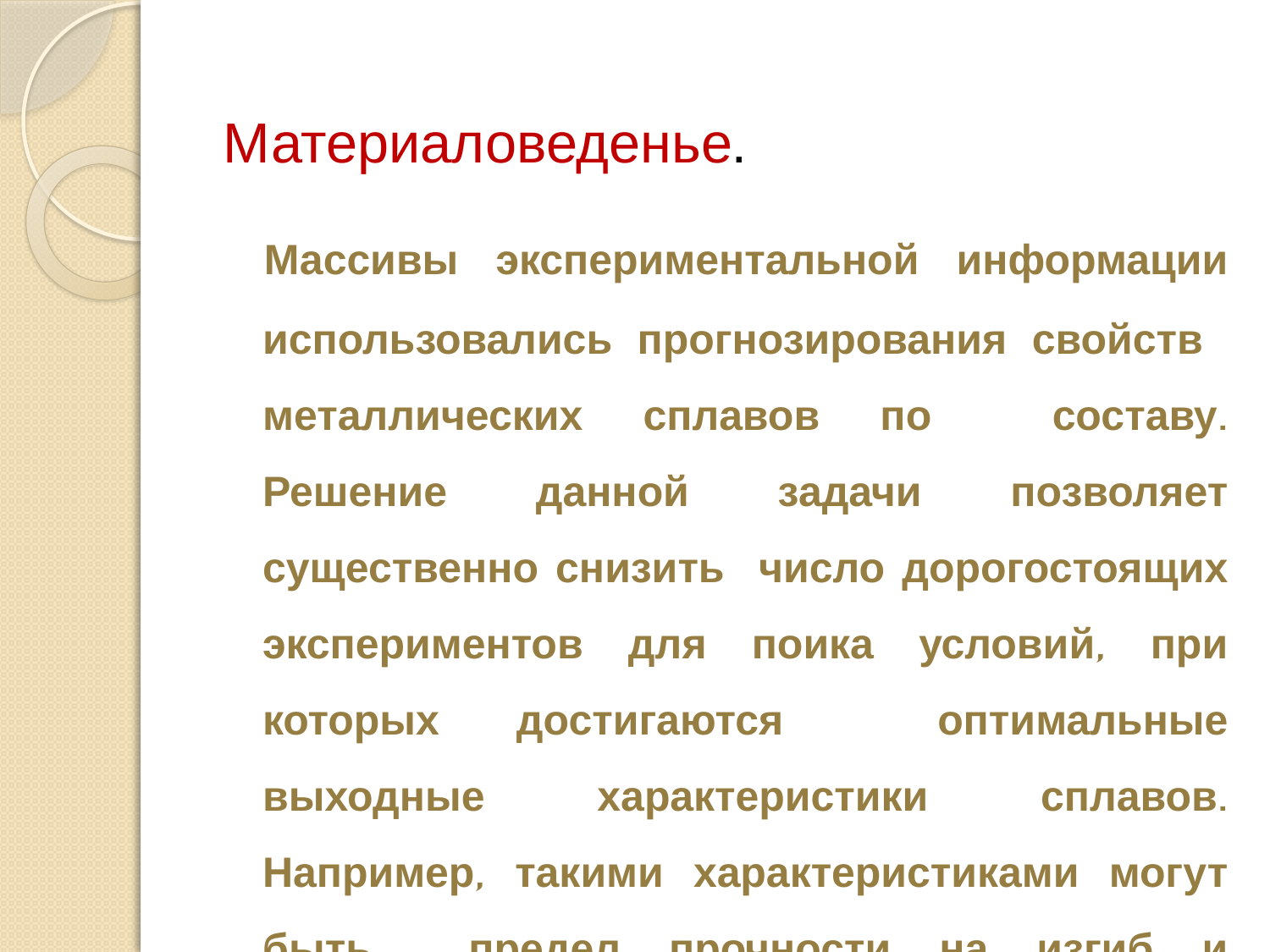

#
Материаловеденье.
 Массивы экспериментальной информации использовались прогнозирования свойств  металлических сплавов по  составу. Решение данной задачи позволяет существенно снизить  число дорогостоящих экспериментов для поика условий, при которых достигаются  оптимальные выходные характеристики сплавов. Например, такими характеристиками могут быть  предел прочности на изгиб и твёрдость